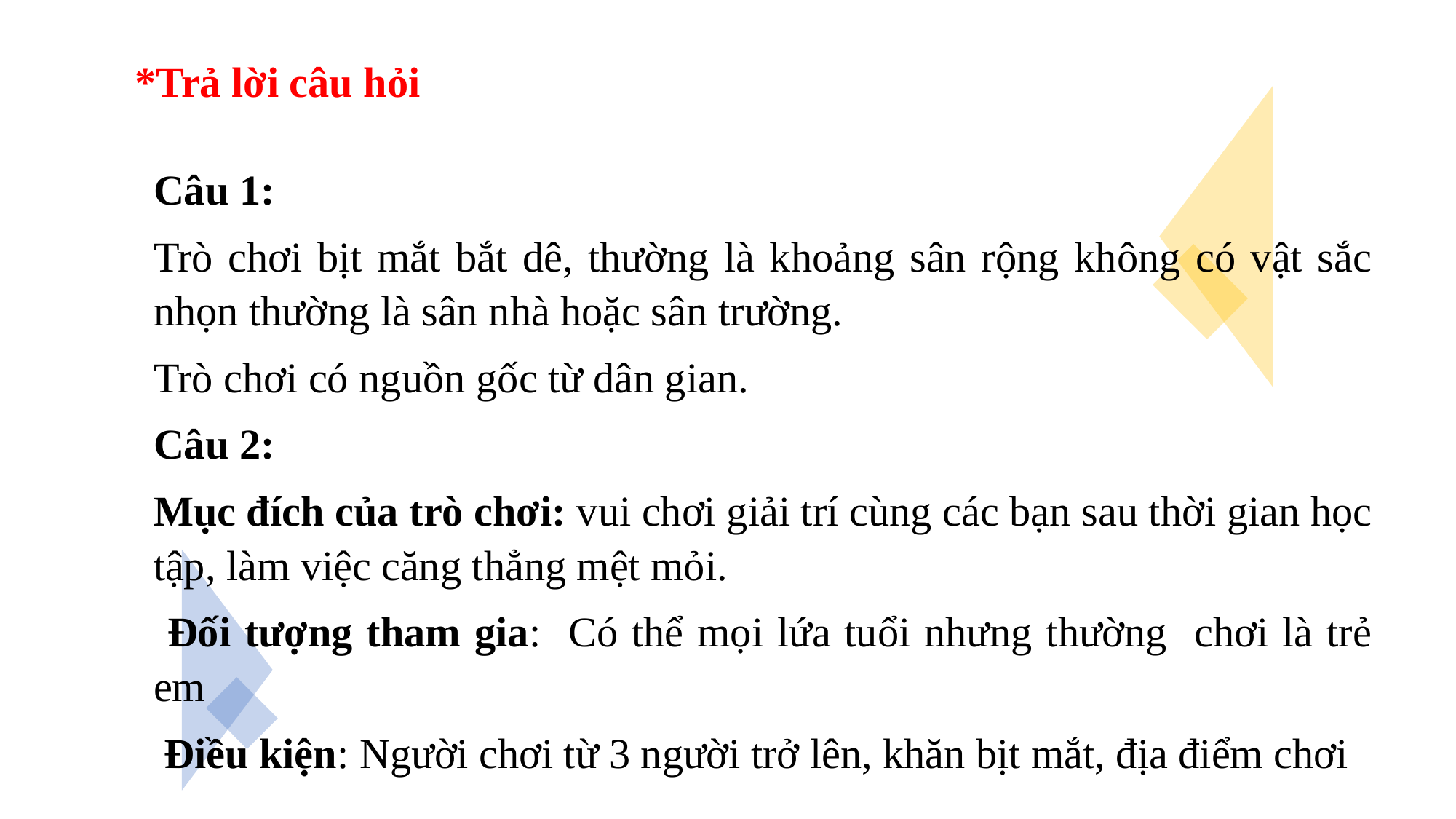

*Trả lời câu hỏi
Câu 1:
Trò chơi bịt mắt bắt dê, thường là khoảng sân rộng không có vật sắc nhọn thường là sân nhà hoặc sân trường.
Trò chơi có nguồn gốc từ dân gian.
Câu 2:
Mục đích của trò chơi: vui chơi giải trí cùng các bạn sau thời gian học tập, làm việc căng thẳng mệt mỏi.
 Đối tượng tham gia:  Có thể mọi lứa tuổi nhưng thường  chơi là trẻ em
 Điều kiện: Người chơi từ 3 người trở lên, khăn bịt mắt, địa điểm chơi